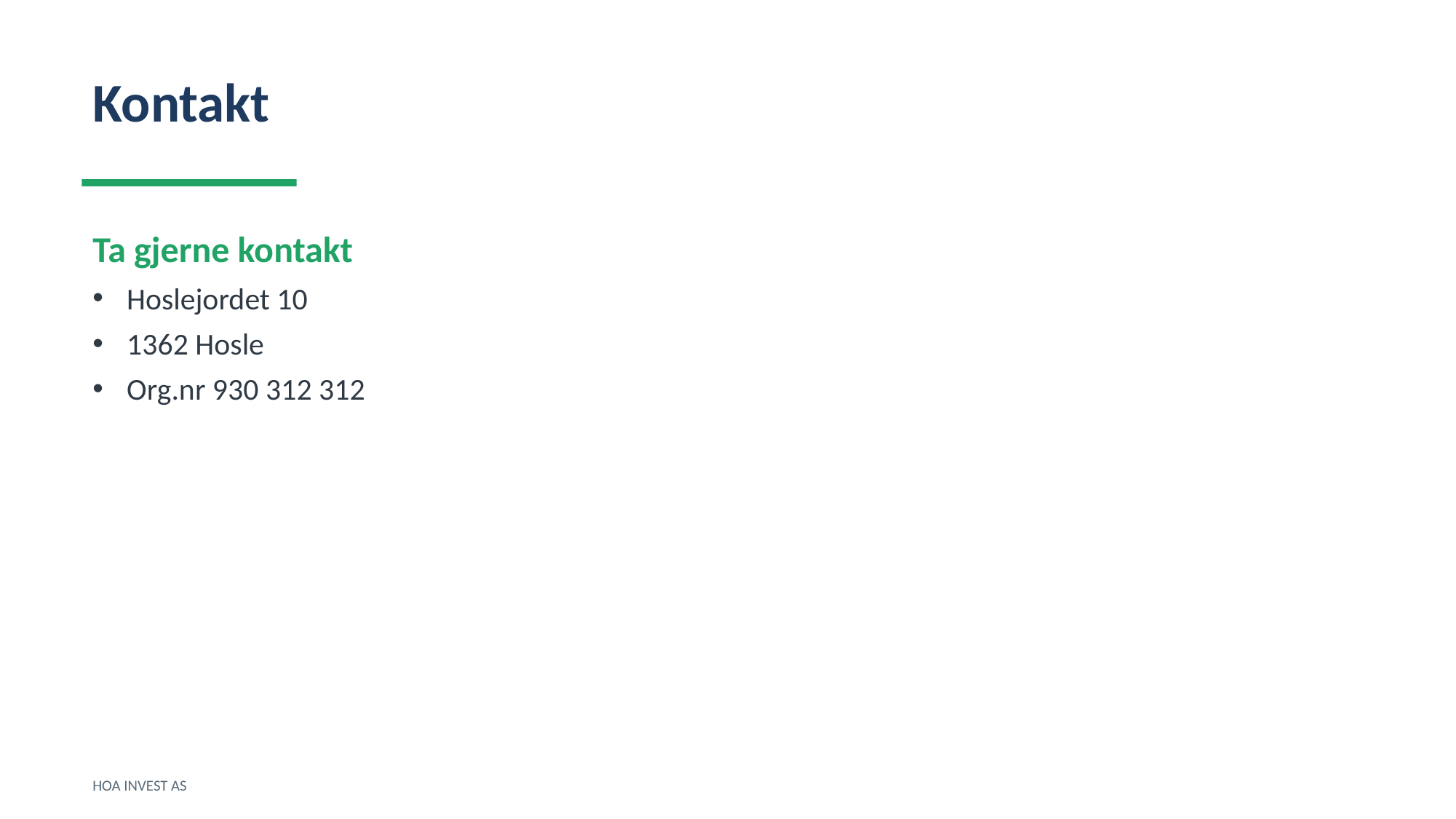

Kontakt

Ta gjerne kontakt
Hoslejordet 10
1362 Hosle
Org.nr 930 312 312
HOA INVEST AS